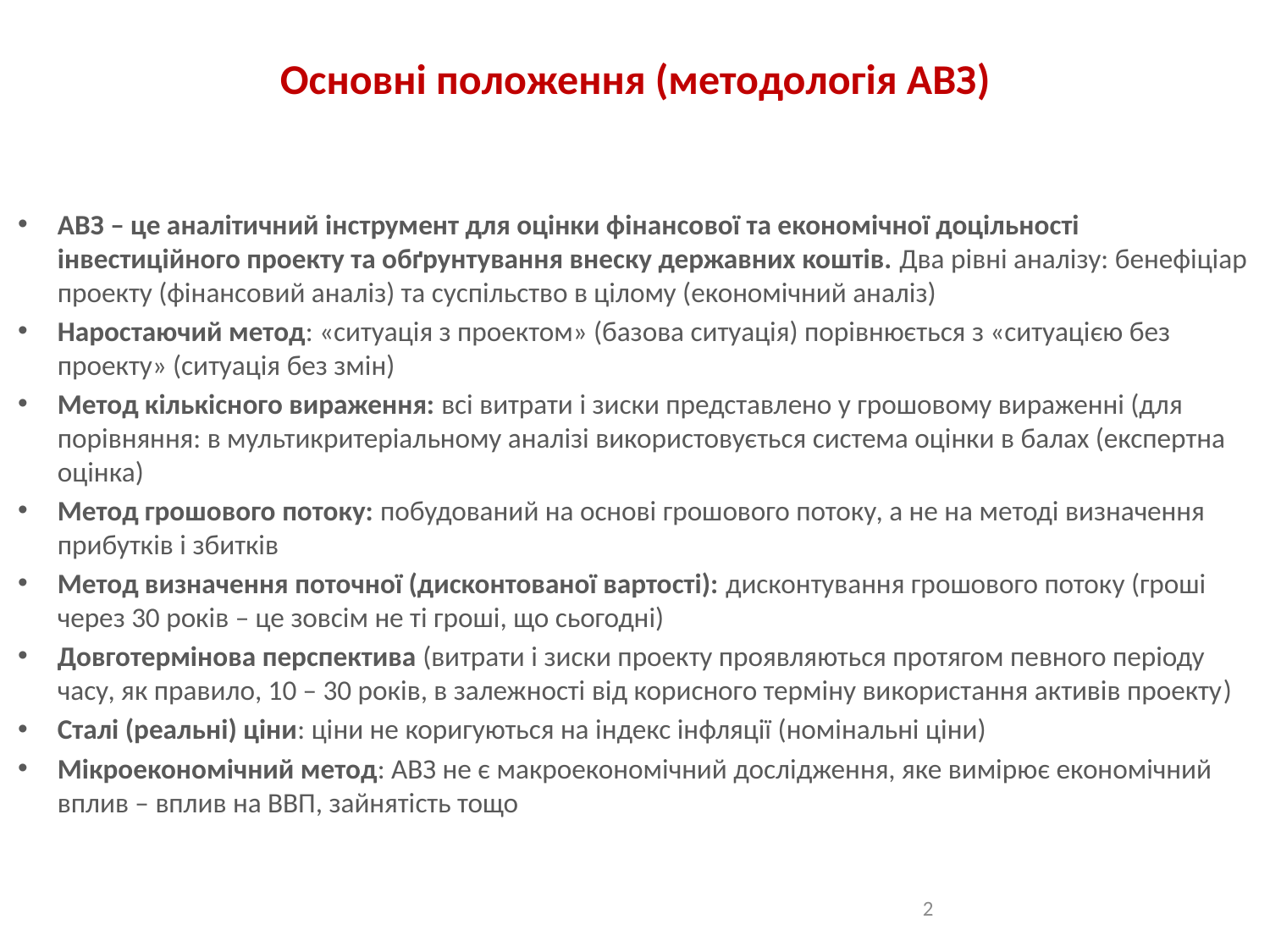

# Основні положення (методологія АВЗ)

АВЗ – це аналітичний інструмент для оцінки фінансової та економічної доцільності інвестиційного проекту та обґрунтування внеску державних коштів. Два рівні аналізу: бенефіціар проекту (фінансовий аналіз) та суспільство в цілому (економічний аналіз)
Наростаючий метод: «ситуація з проектом» (базова ситуація) порівнюється з «ситуацією без проекту» (ситуація без змін)
Метод кількісного вираження: всі витрати і зиски представлено у грошовому вираженні (для порівняння: в мультикритеріальному аналізі використовується система оцінки в балах (експертна оцінка)
Метод грошового потоку: побудований на основі грошового потоку, а не на методі визначення прибутків і збитків
Метод визначення поточної (дисконтованої вартості): дисконтування грошового потоку (гроші через 30 років – це зовсім не ті гроші, що сьогодні)
Довготермінова перспектива (витрати і зиски проекту проявляються протягом певного періоду часу, як правило, 10 – 30 років, в залежності від корисного терміну використання активів проекту)
Сталі (реальні) ціни: ціни не коригуються на індекс інфляції (номінальні ціни)
Мікроекономічний метод: АВЗ не є макроекономічний дослідження, яке вимірює економічний вплив – вплив на ВВП, зайнятість тощо

2